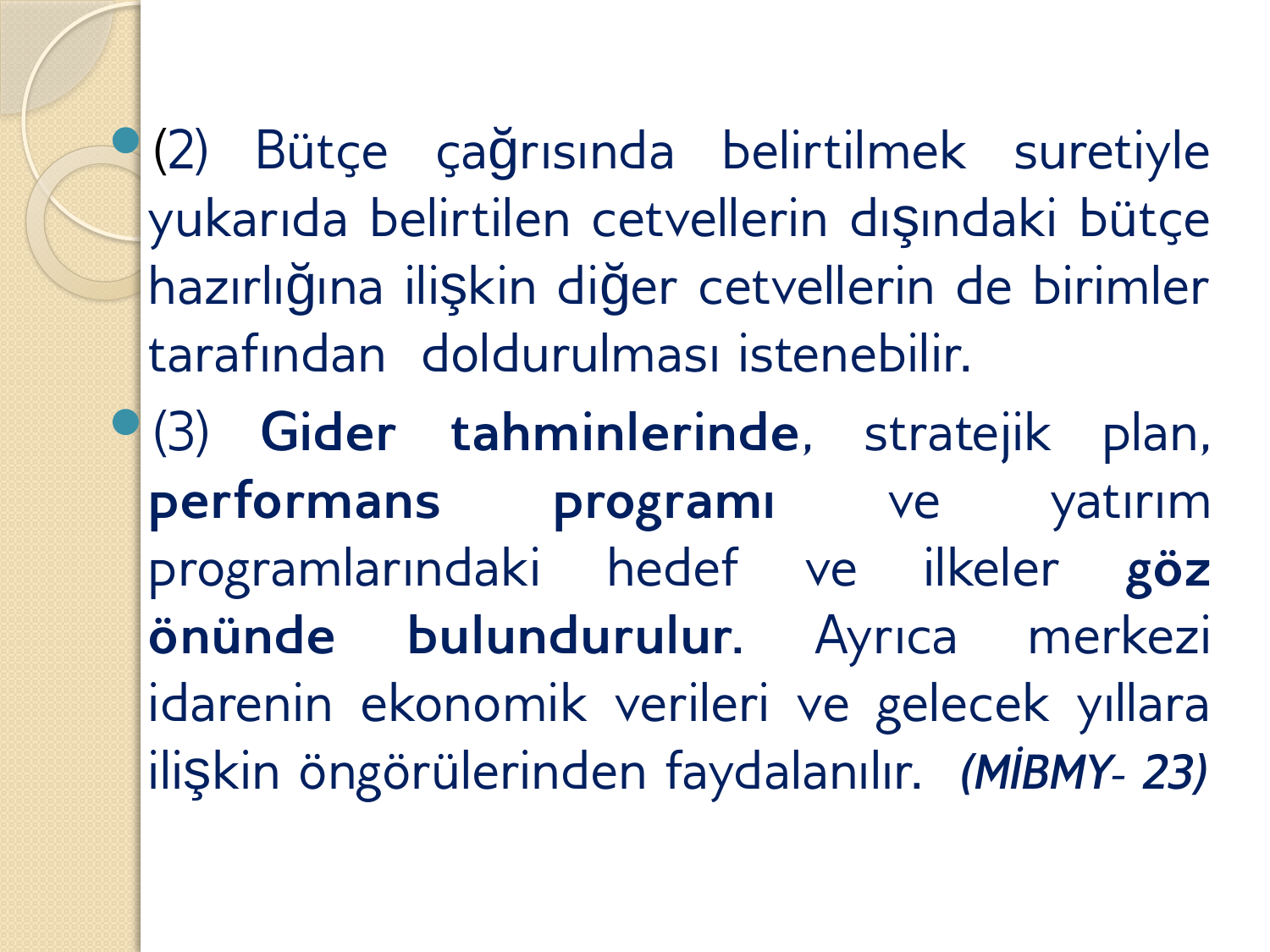

#
(2) Bütçe çağrısında belirtilmek suretiyle yukarıda belirtilen cetvellerin dışındaki bütçe hazırlığına ilişkin diğer cetvellerin de birimler tarafından  doldurulması istenebilir.
(3) Gider tahminlerinde, stratejik plan, performans programı ve yatırım programlarındaki hedef ve ilkeler göz önünde bulundurulur. Ayrıca merkezi idarenin ekonomik verileri ve gelecek yıllara ilişkin öngörülerinden faydalanılır.  (MİBMY- 23)